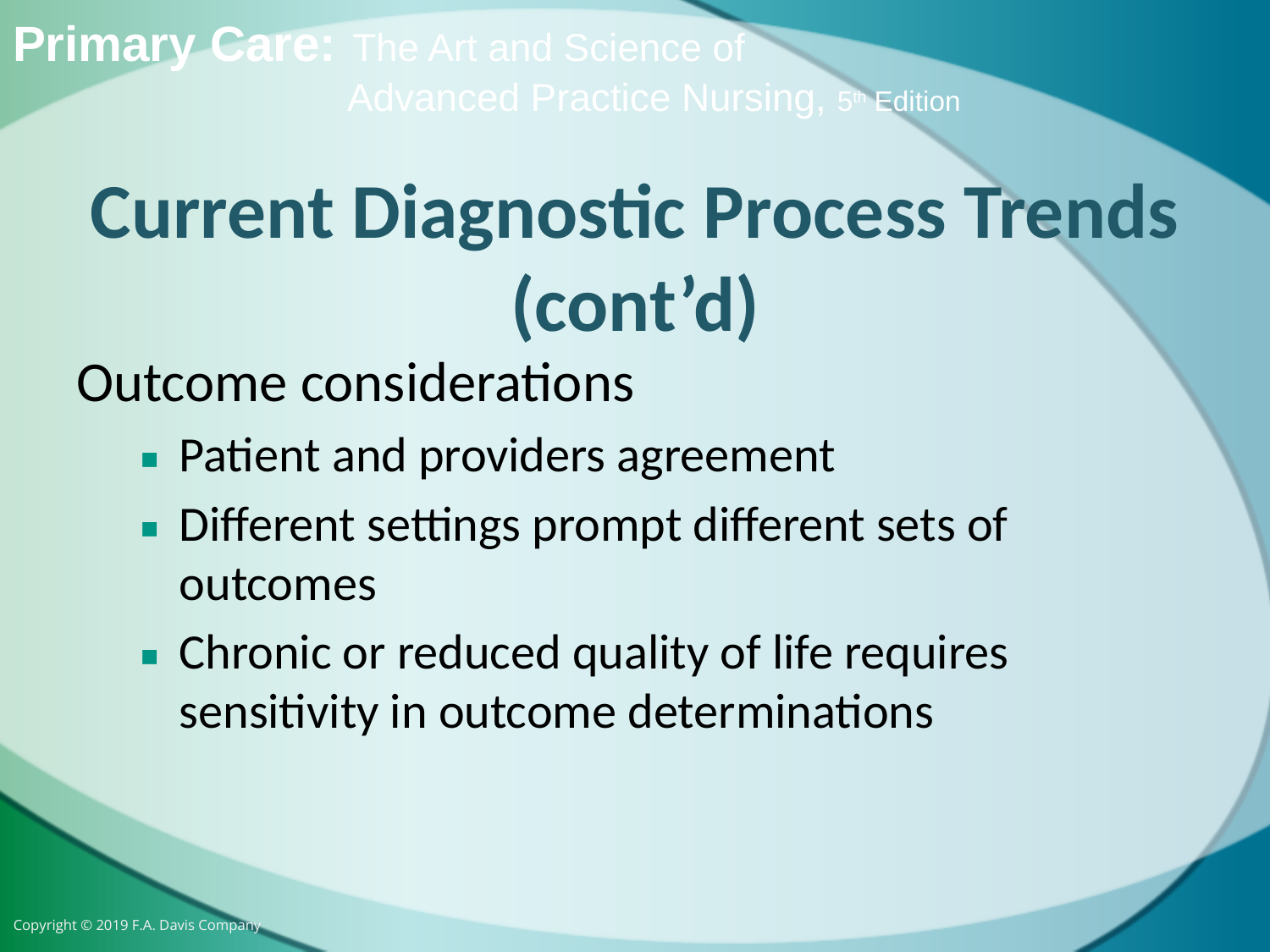

# Current Diagnostic Process Trends (cont’d)
Outcome considerations
Patient and providers agreement
Different settings prompt different sets of outcomes
Chronic or reduced quality of life requires sensitivity in outcome determinations